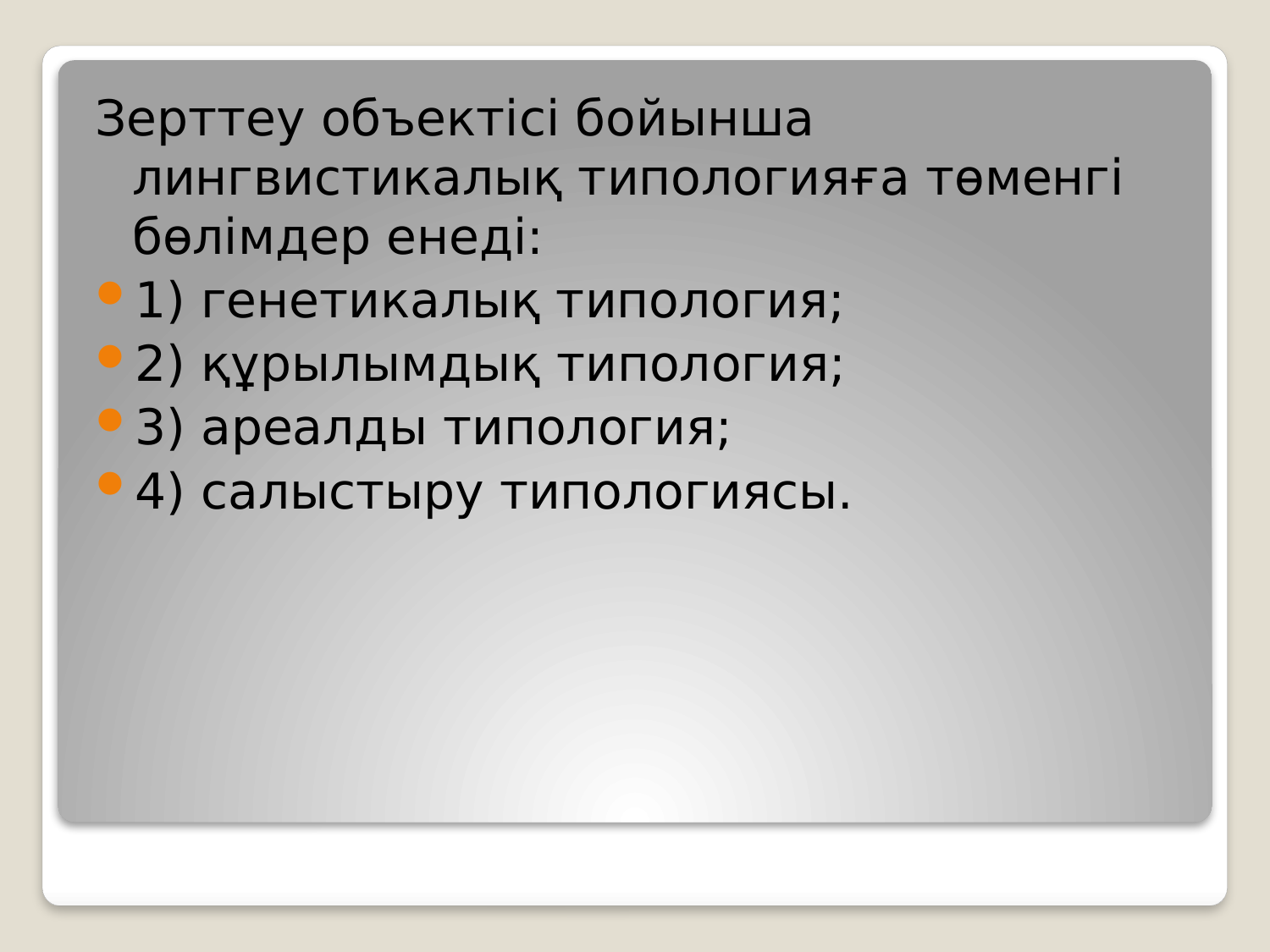

Зерттеу объектісі бойынша лингвистикалық типологияға төменгі бөлімдер енеді:
1) генетикалық типология;
2) құрылымдық типология;
3) ареалды типология;
4) салыстыру типологиясы.

#